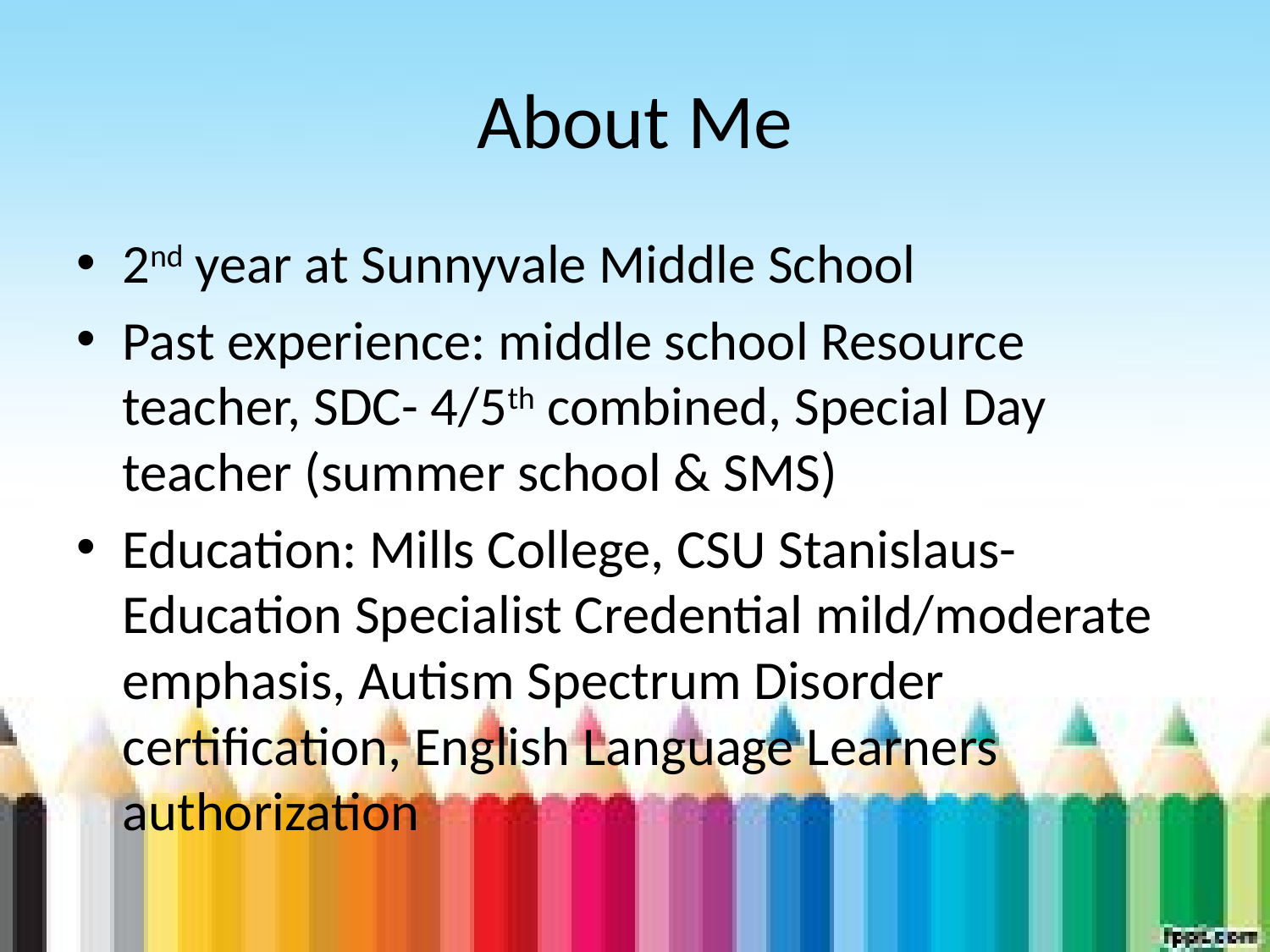

# About Me
2nd year at Sunnyvale Middle School
Past experience: middle school Resource teacher, SDC- 4/5th combined, Special Day teacher (summer school & SMS)
Education: Mills College, CSU Stanislaus- Education Specialist Credential mild/moderate emphasis, Autism Spectrum Disorder certification, English Language Learners authorization